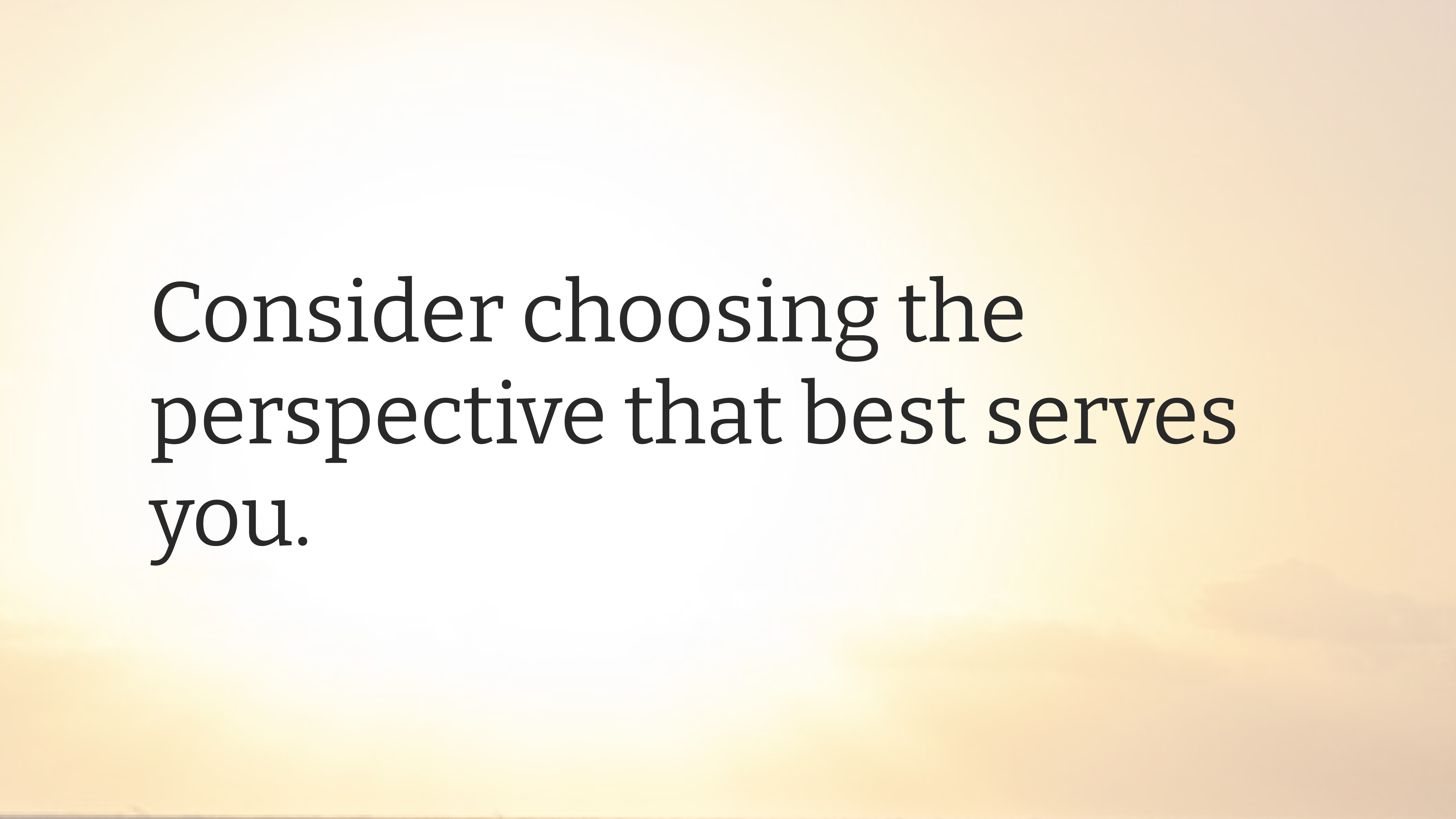

# Consider choosing the perspective that best serves you.